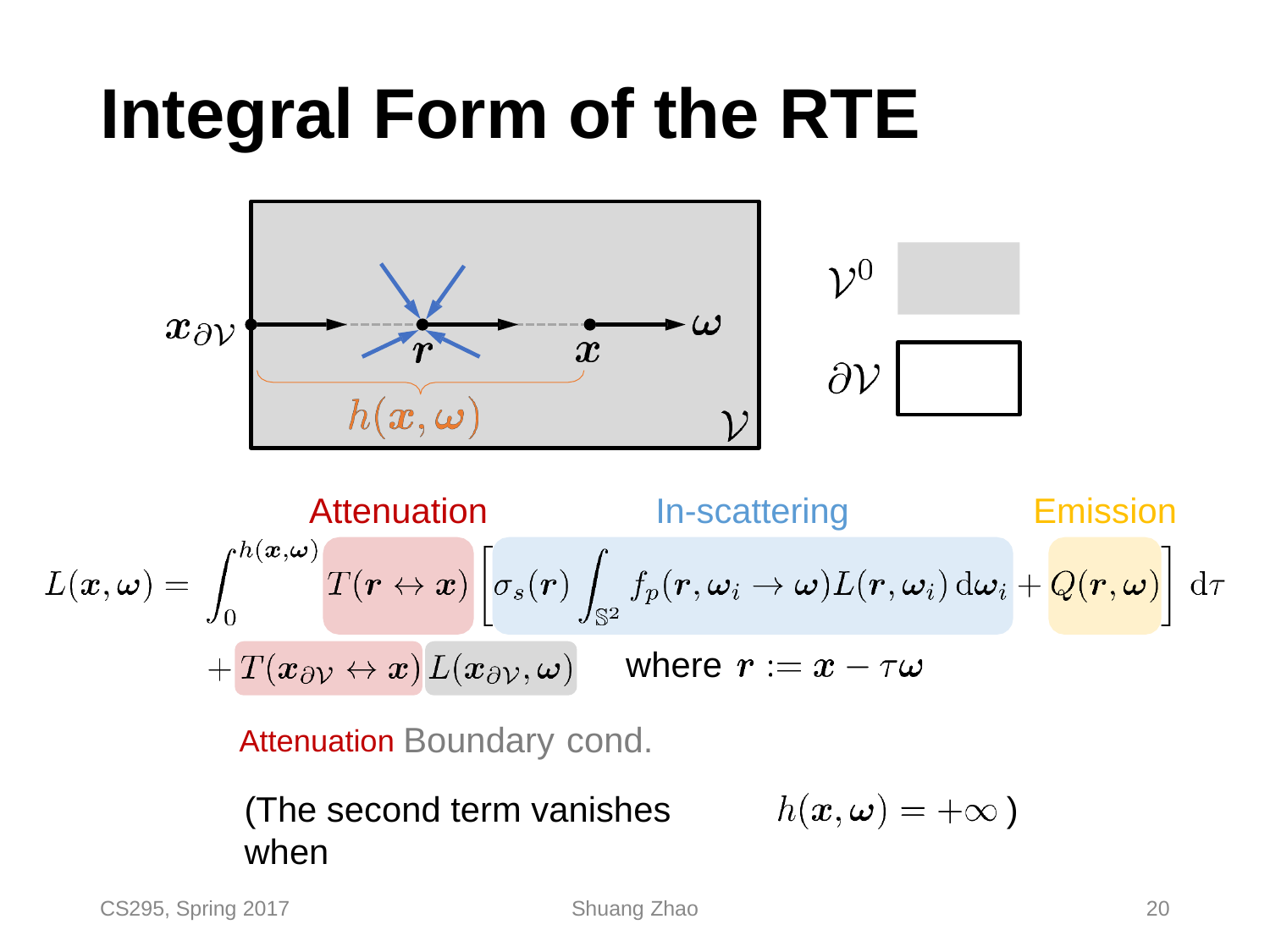

# Integral Form of the RTE

Attenuation
In-scattering
Emission

where
Attenuation Boundary cond.

(The second term vanishes when
)

CS295, Spring 2017
Shuang Zhao
20